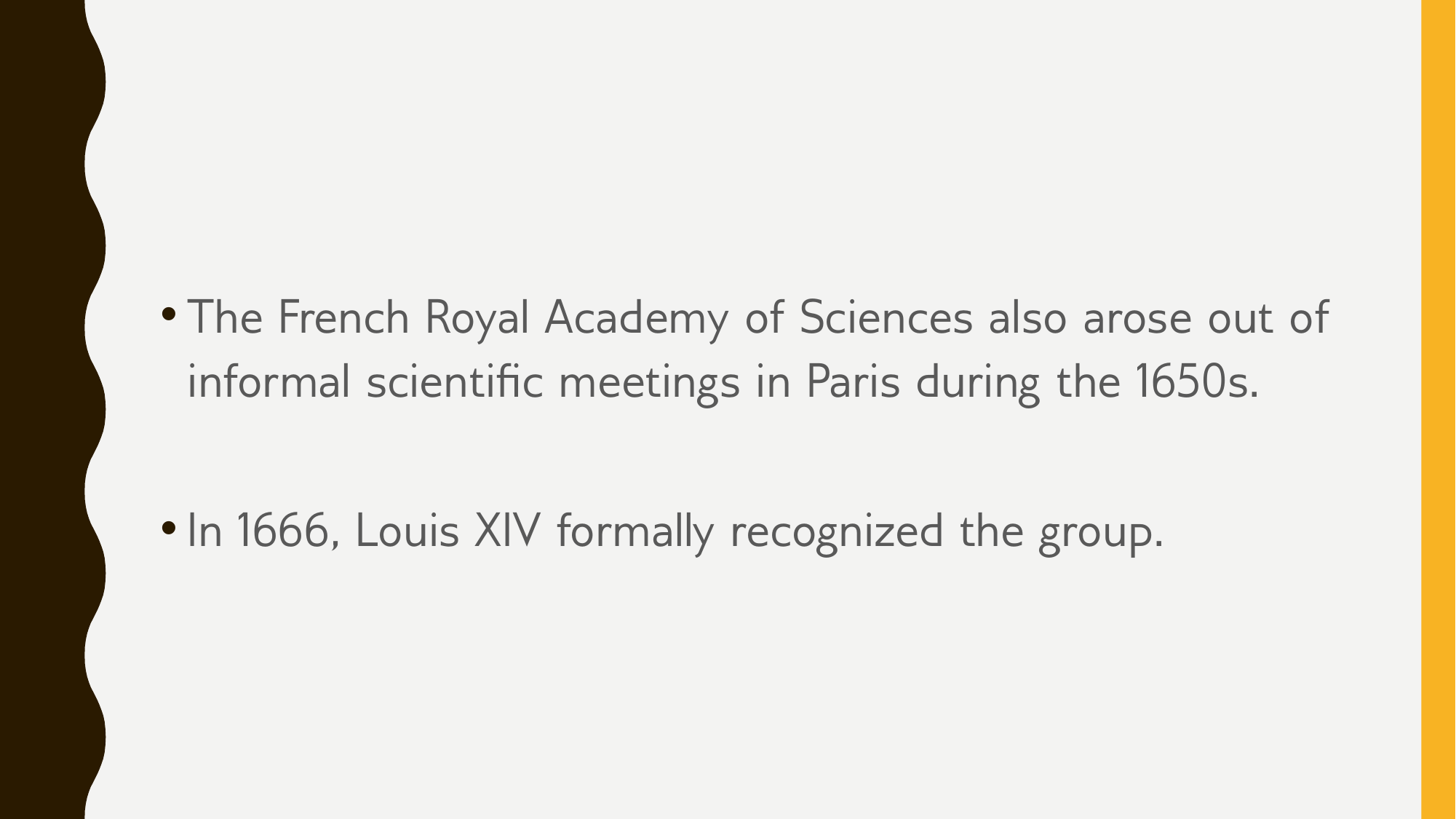

#
The French Royal Academy of Sciences also arose out of informal scientific meetings in Paris during the 1650s.

In 1666, Louis XIV formally recognized the group.